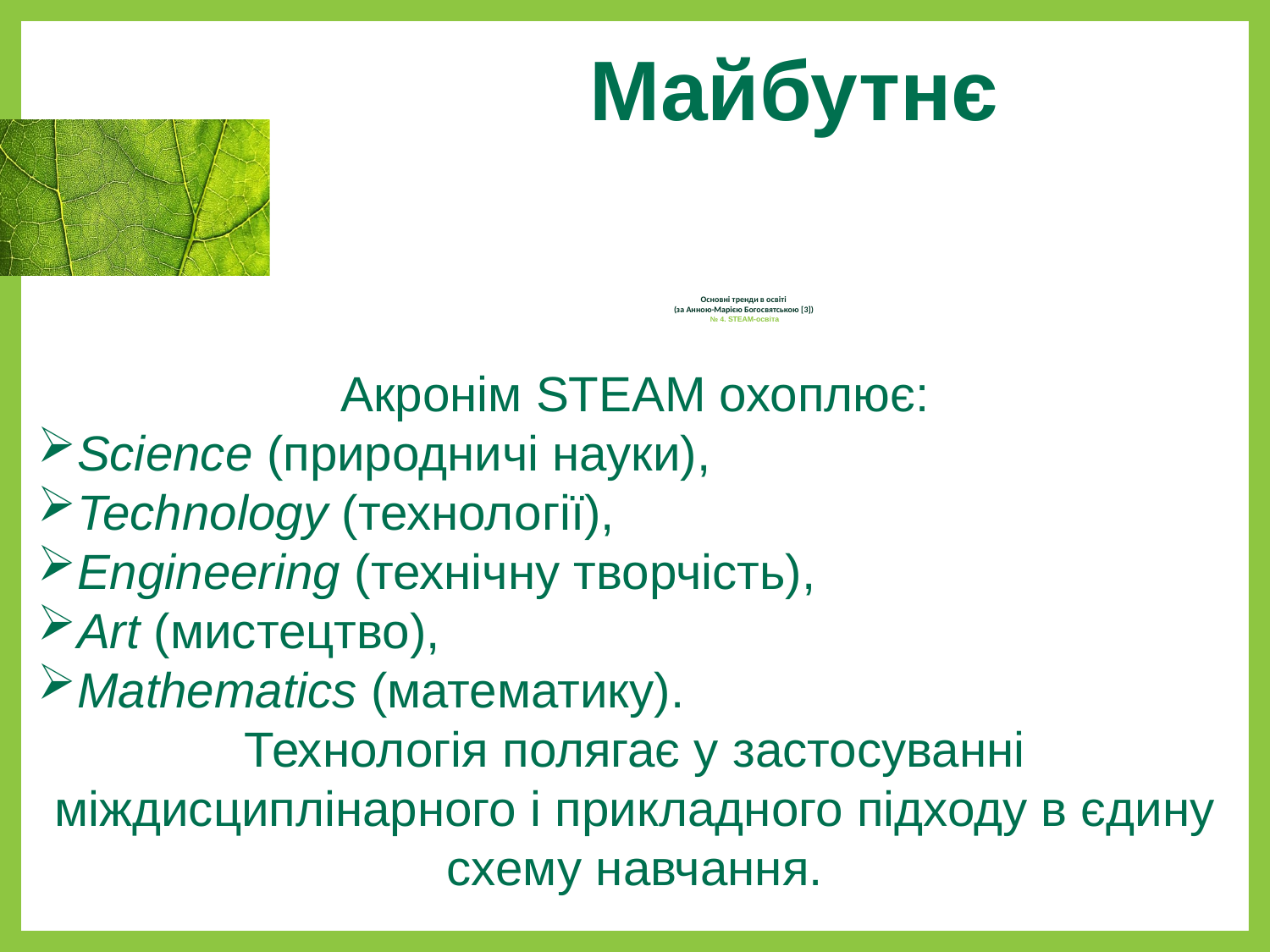

Майбутнє
# Основні тренди в освіті (за Анною-Марією Богосвятською [3]) № 4. STEAM-освіта
Акронім STEАM охоплює:
Science (природничі науки),
Technology (технології),
Engineering (технічну творчість),
Art (мистецтво),
Mathematics (математику).
Технологія полягає у застосуванні міждисциплінарного і прикладного підходу в єдину схему навчання.